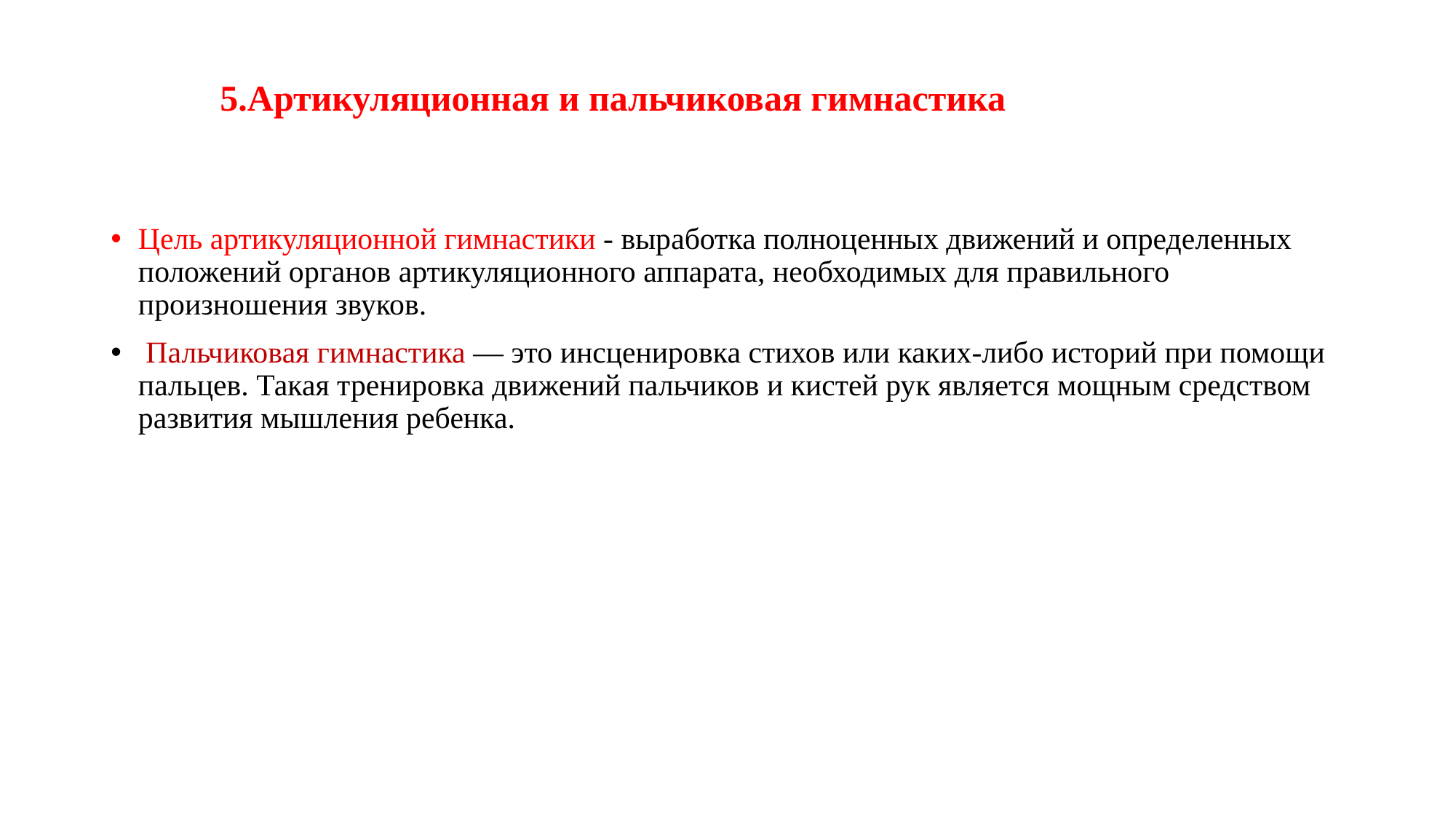

# 5.Артикуляционная и пальчиковая гимнастика
Цель артикуляционной гимнастики - выработка полноценных движений и определенных положений органов артикуляционного аппарата, необходимых для правильного произношения звуков.
 Пальчиковая гимнастика — это инсценировка стихов или каких-либо историй при помощи пальцев. Такая тренировка движений пальчиков и кистей рук является мощным средством развития мышления ребенка.